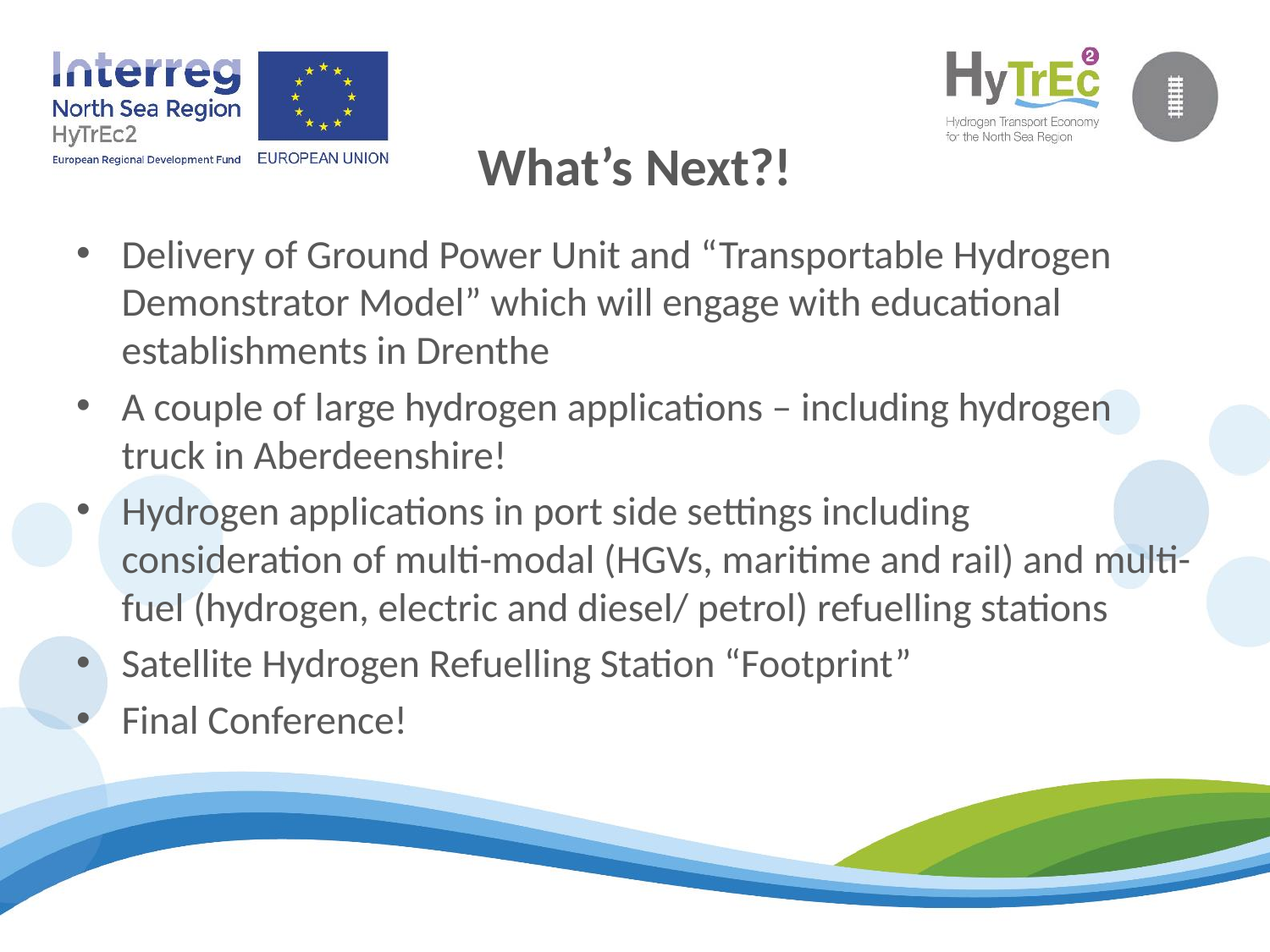

What’s Next?!

Delivery of Ground Power Unit and “Transportable Hydrogen Demonstrator Model” which will engage with educational establishments in Drenthe
A couple of large hydrogen applications – including hydrogen truck in Aberdeenshire!
Hydrogen applications in port side settings including consideration of multi-modal (HGVs, maritime and rail) and multi-fuel (hydrogen, electric and diesel/ petrol) refuelling stations
Satellite Hydrogen Refuelling Station “Footprint”
Final Conference!